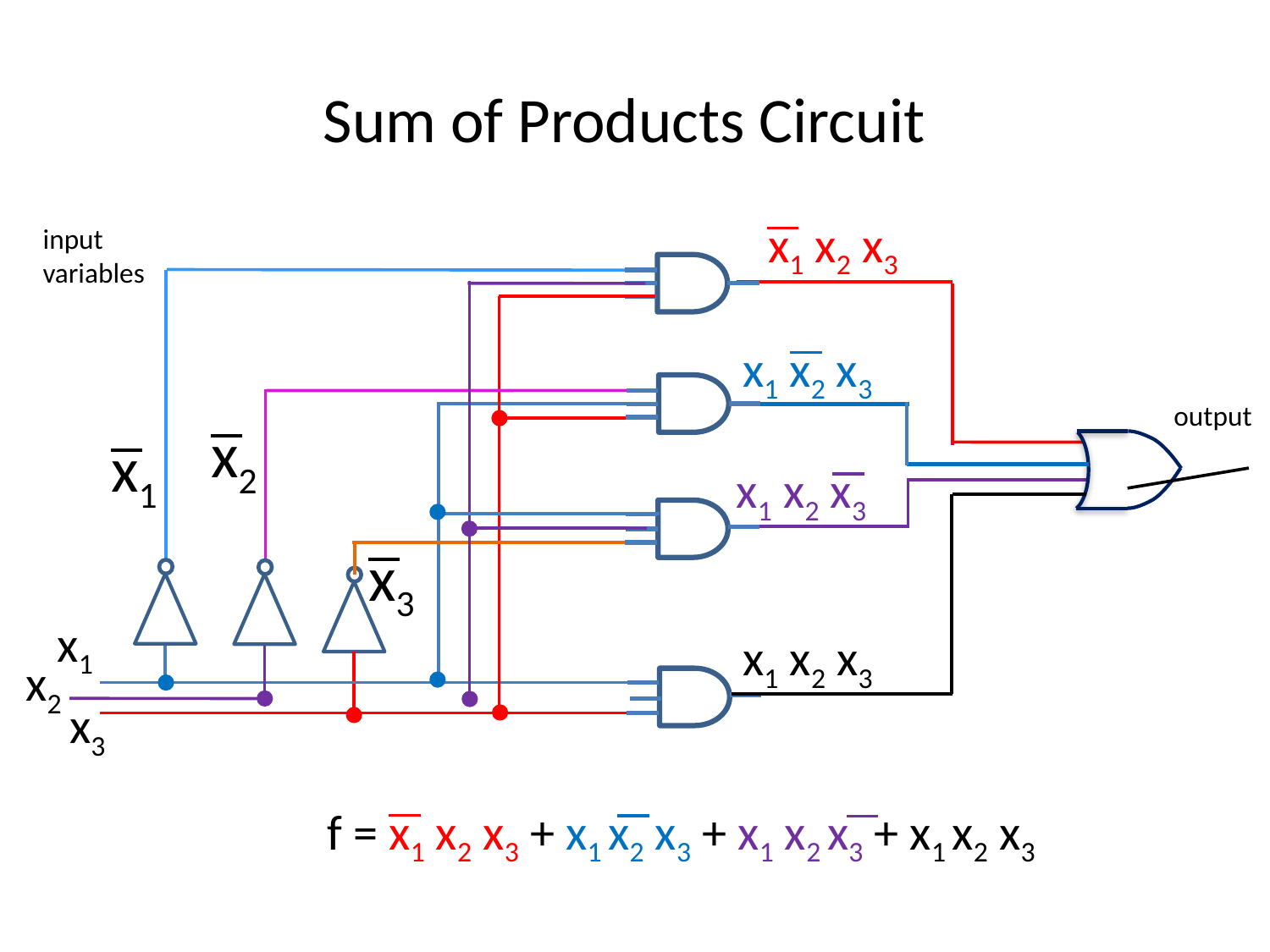

# Sum of Products Circuit
  x1 x2 x3
input variables

  x1 x2 x3

output

x2
x1

  x1 x2 x3

x3

x1
  x1 x2 x3
x2

x3

 f = x1 x2 x3 + x1 x2 x3 + x1 x2 x3 + x1 x2 x3